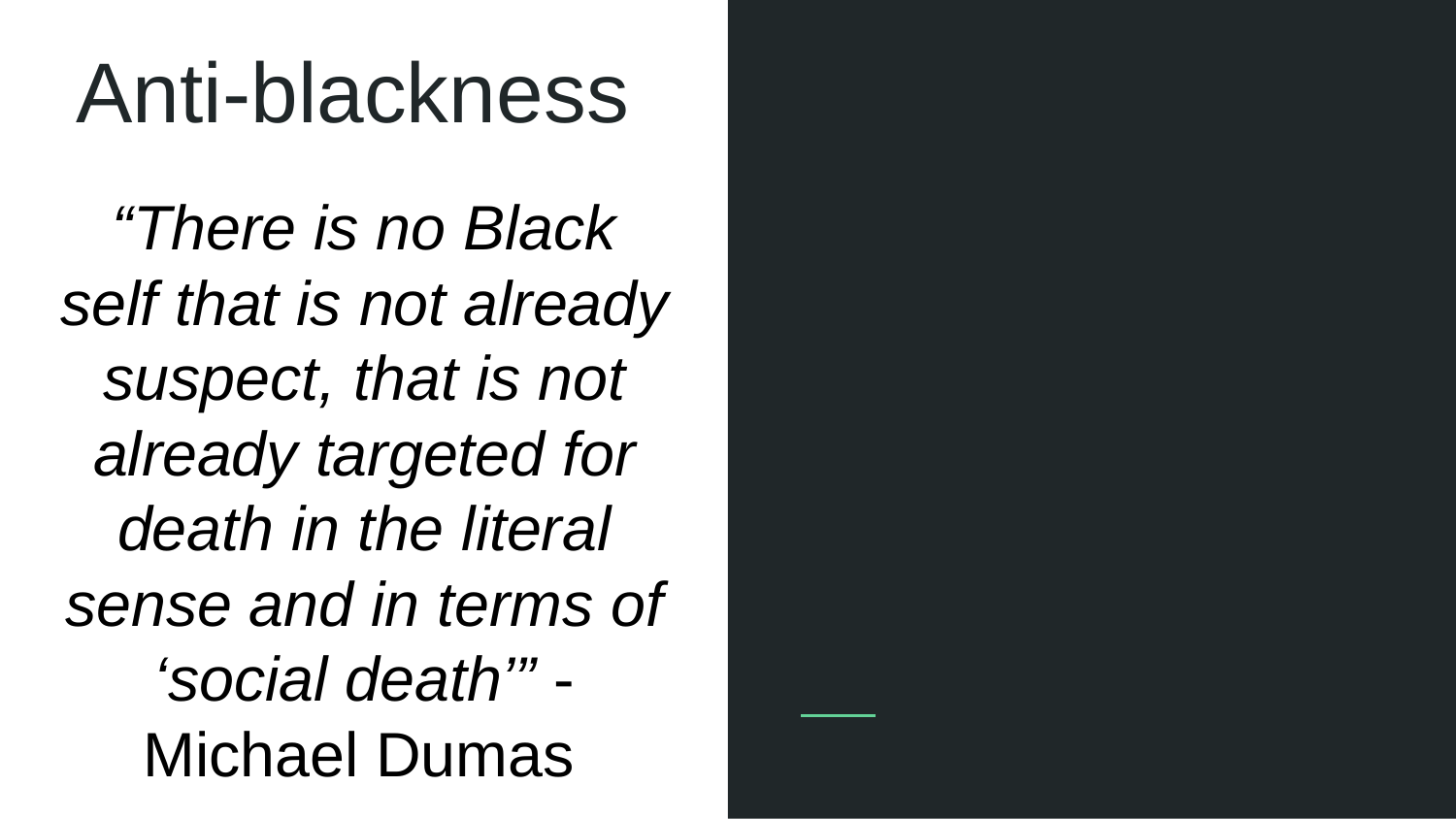

# Anti-blackness

“There is no Black self that is not already suspect, that is not already targeted for death in the literal sense and in terms of ‘social death’” -Michael Dumas